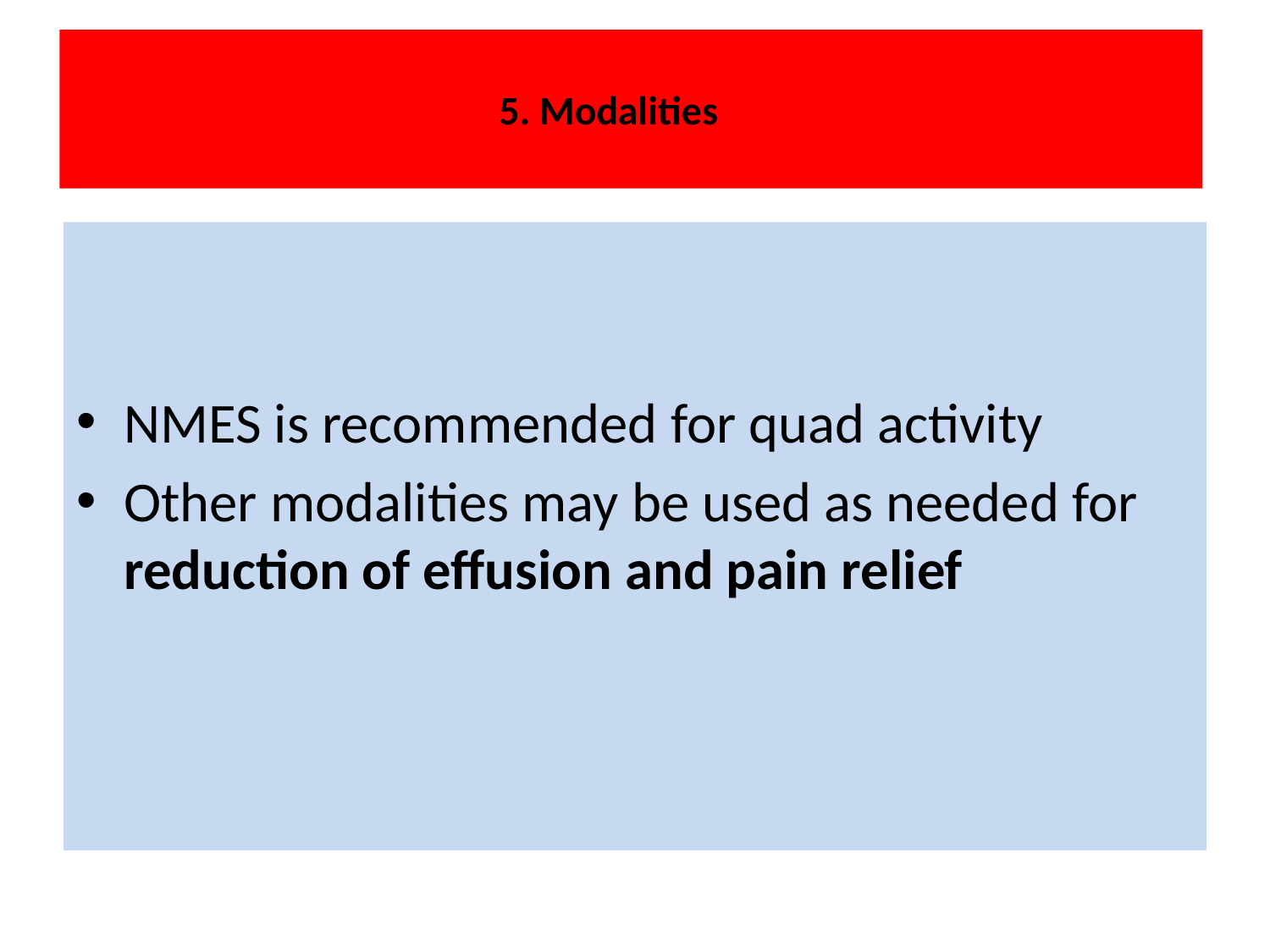

# 5. Modalities

NMES is recommended for quad activity
Other modalities may be used as needed for reduction of effusion and pain relief